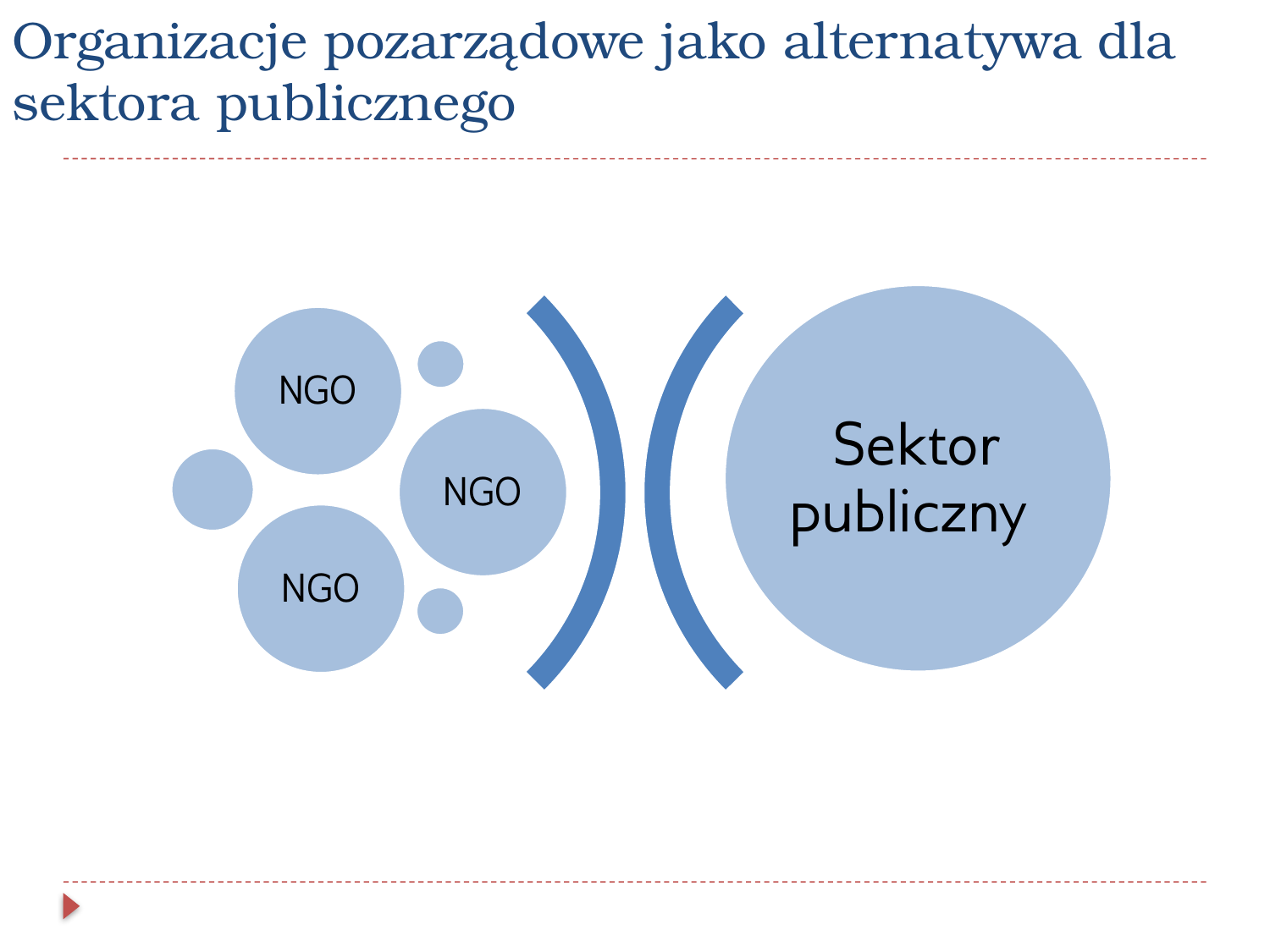

# Organizacje pozarządowe jako alternatywa dla sektora publicznego

Sektor publiczny
NGO
NGO
NGO